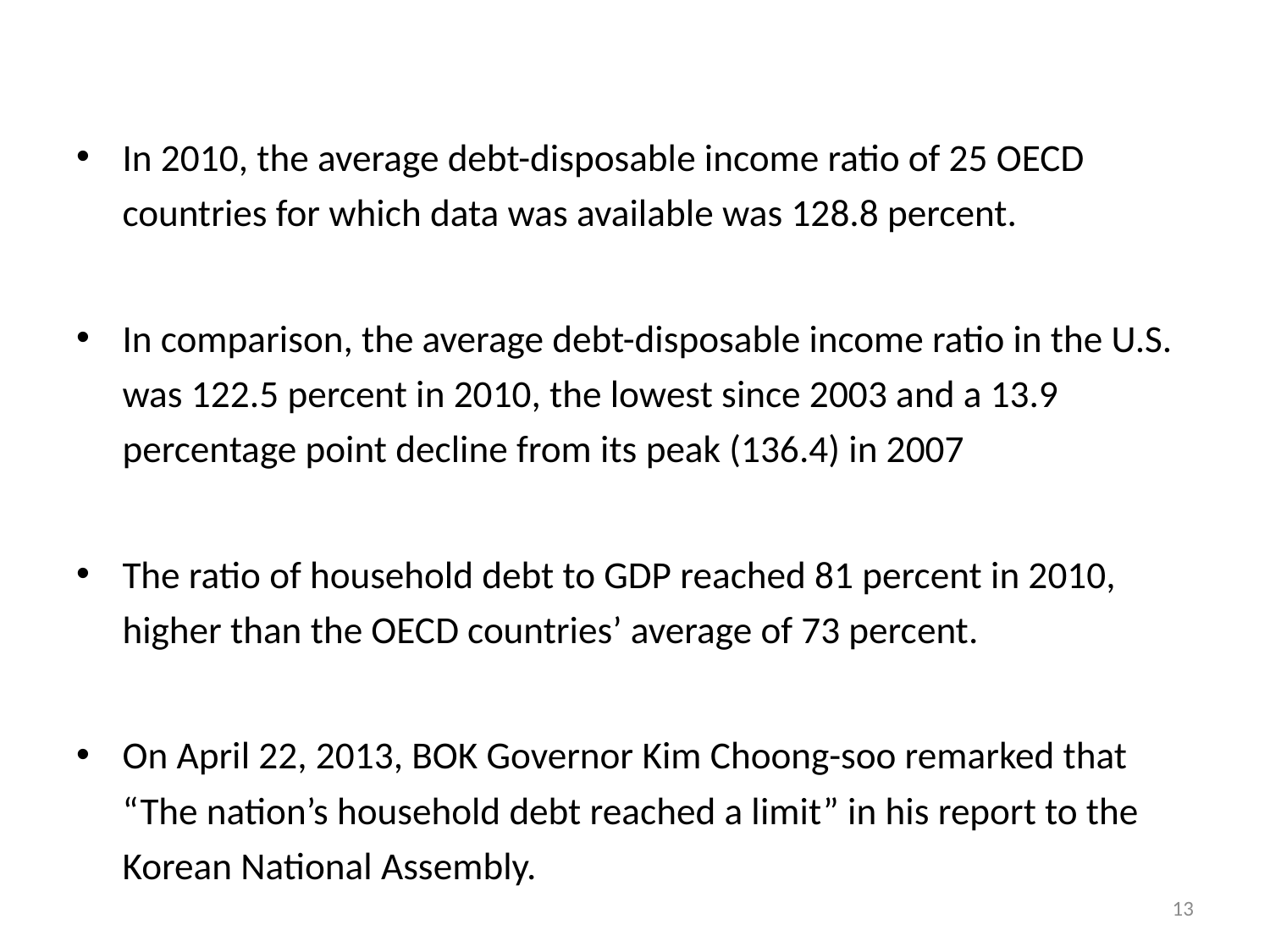

In 2010, the average debt-disposable income ratio of 25 OECD countries for which data was available was 128.8 percent.

In comparison, the average debt-disposable income ratio in the U.S. was 122.5 percent in 2010, the lowest since 2003 and a 13.9 percentage point decline from its peak (136.4) in 2007

The ratio of household debt to GDP reached 81 percent in 2010, higher than the OECD countries’ average of 73 percent.

On April 22, 2013, BOK Governor Kim Choong-soo remarked that “The nation’s household debt reached a limit” in his report to the Korean National Assembly.

13